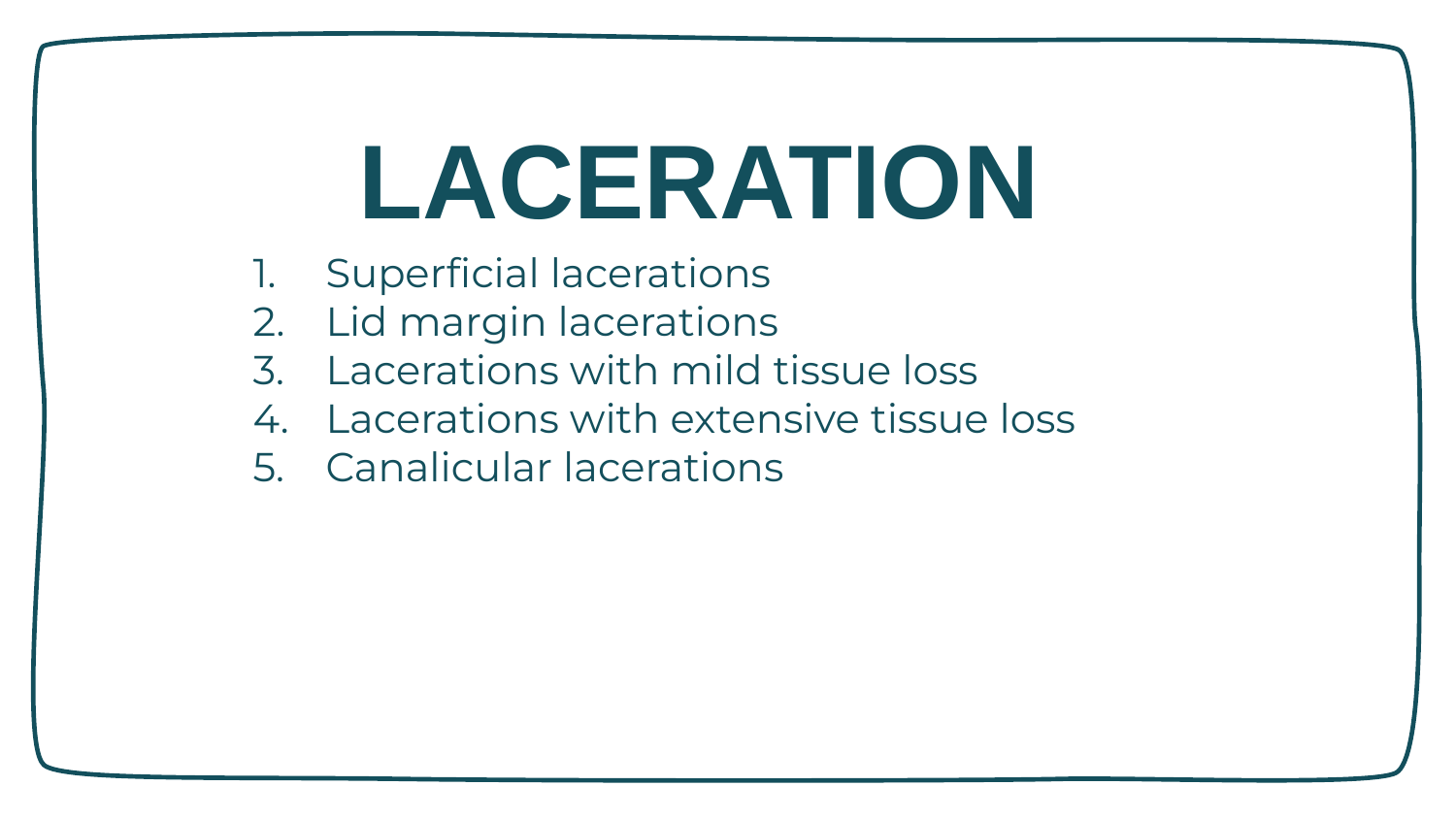

# LACERATION
Superficial lacerations
Lid margin lacerations
Lacerations with mild tissue loss
Lacerations with extensive tissue loss
Canalicular lacerations